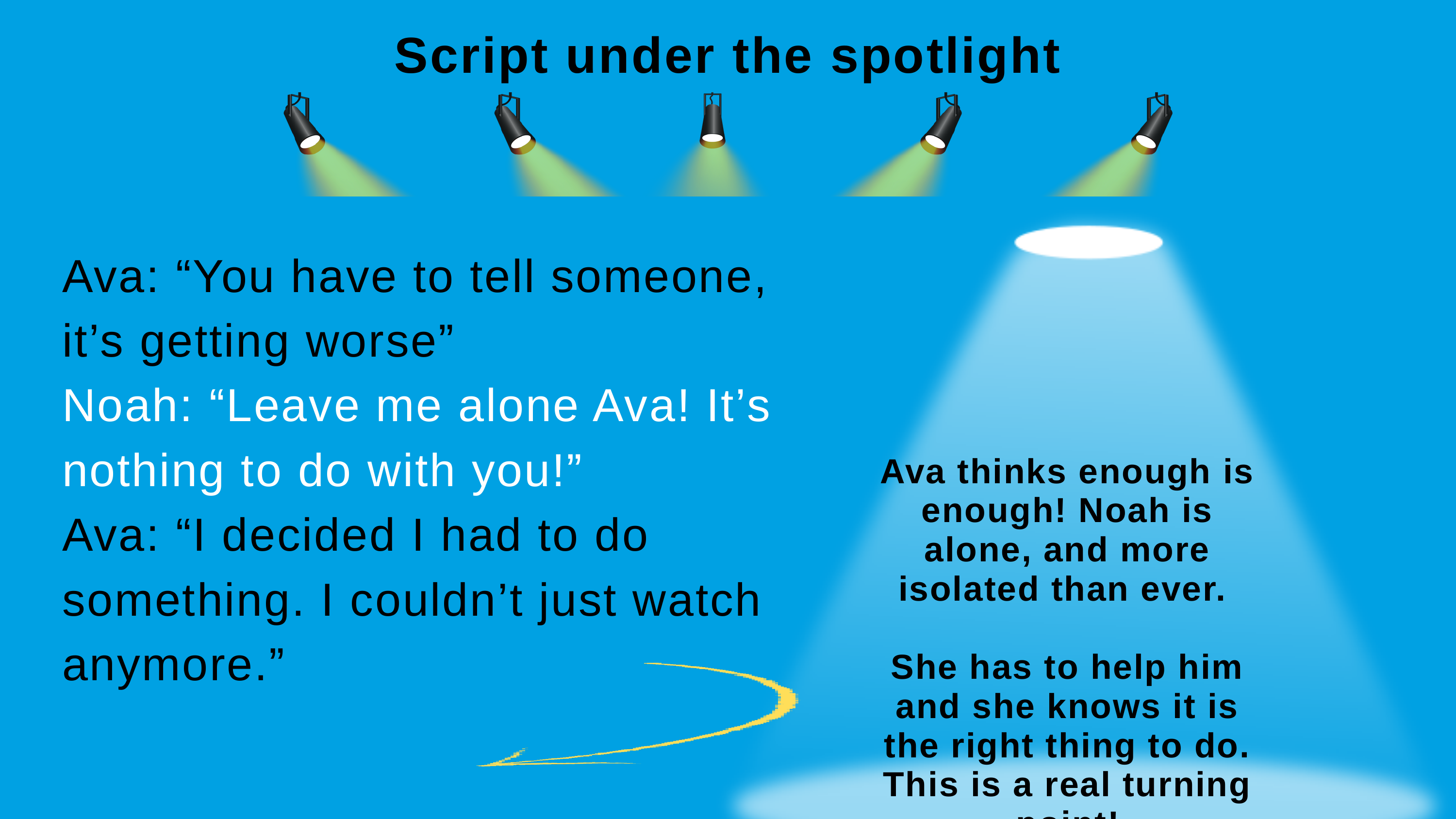

Script under the spotlight

Ava: “You have to tell someone, it’s getting worse”
Noah: “Leave me alone Ava! It’s nothing to do with you!”
Ava: “I decided I had to do something. I couldn’t just watch anymore.”

Ava thinks enough is enough! Noah is alone, and more isolated than ever.

She has to help him and she knows it is the right thing to do. This is a real turning point!